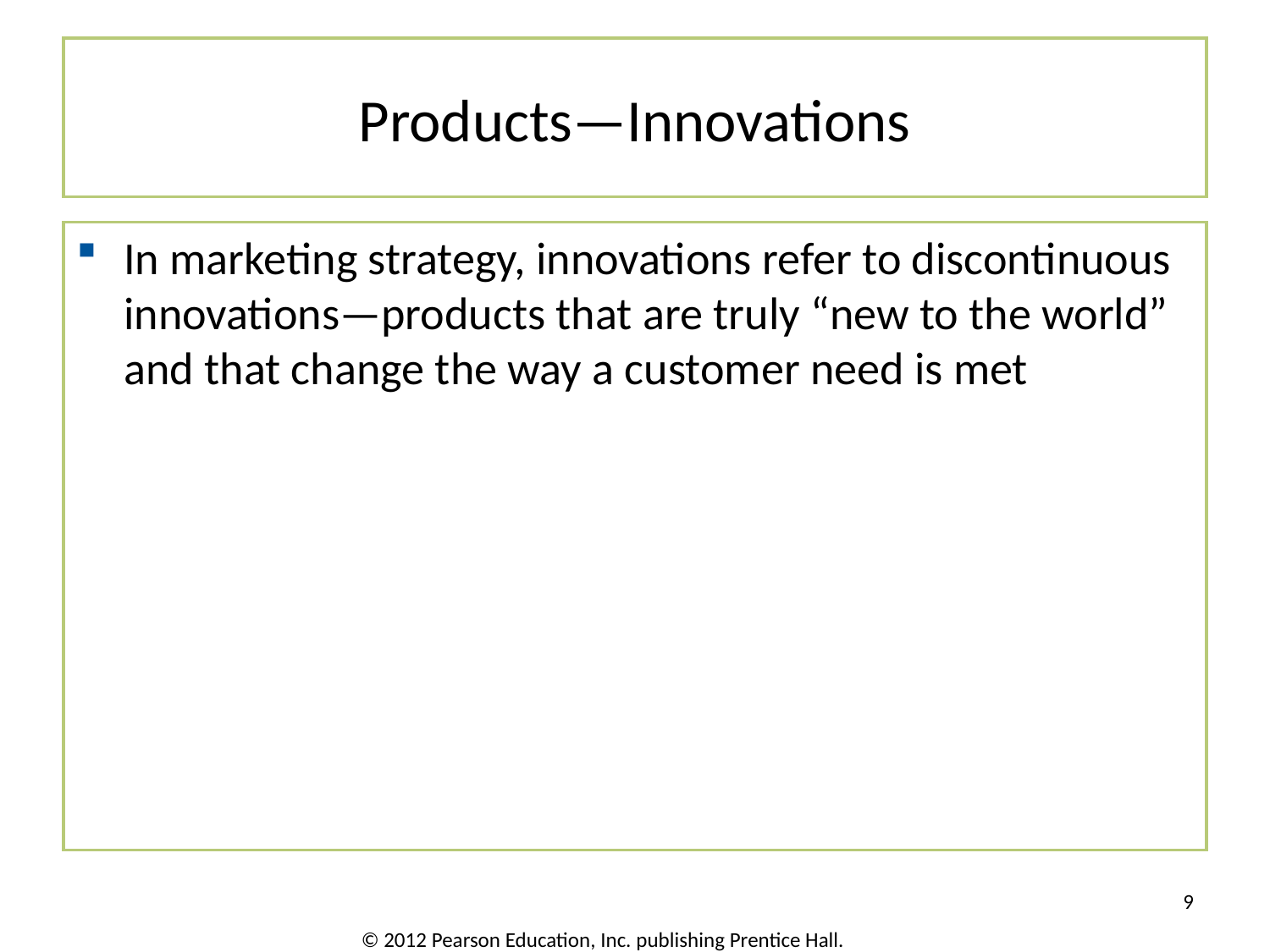

# Products—Innovations
In marketing strategy, innovations refer to discontinuous innovations—products that are truly “new to the world” and that change the way a customer need is met

9